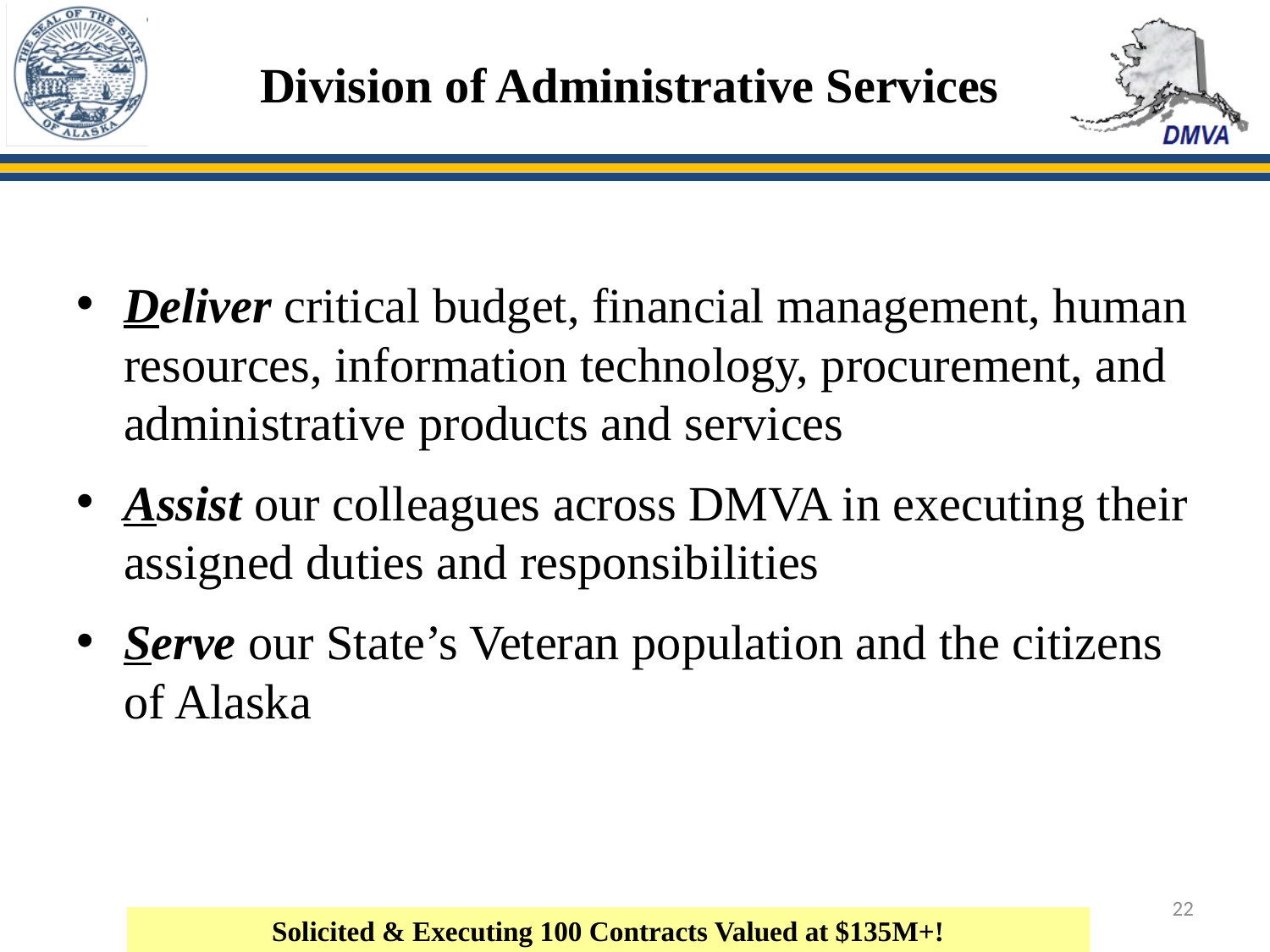

Division of Administrative Services
Deliver critical budget, financial management, human resources, information technology, procurement, and administrative products and services
Assist our colleagues across DMVA in executing their assigned duties and responsibilities
Serve our State’s Veteran population and the citizens of Alaska
22
Solicited & Executing 100 Contracts Valued at $135M+!